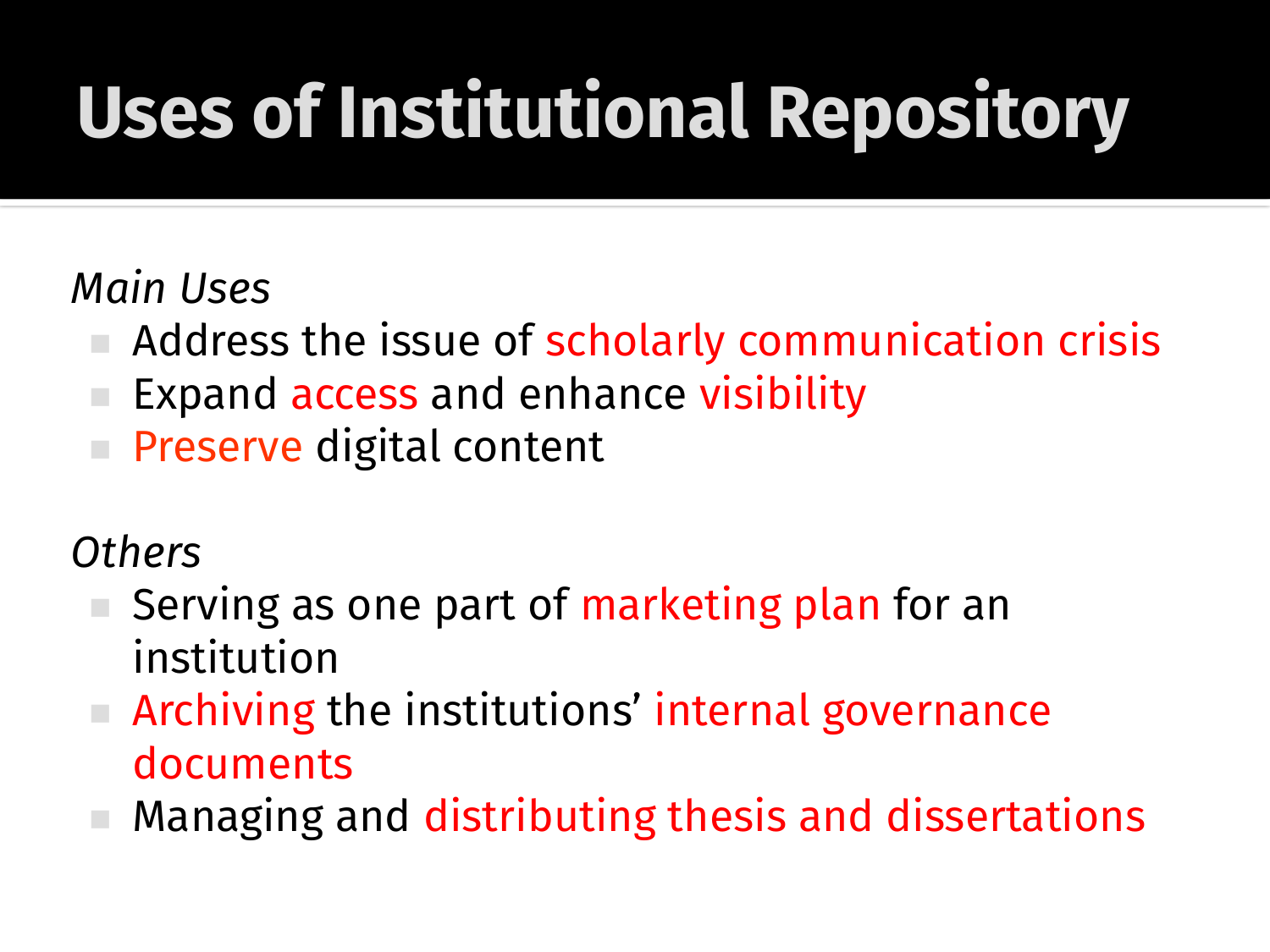

# Uses of Institutional Repository
Main Uses
Address the issue of scholarly communication crisis
Expand access and enhance visibility
Preserve digital content

Others
Serving as one part of marketing plan for an institution
Archiving the institutions’ internal governance documents
Managing and distributing thesis and dissertations